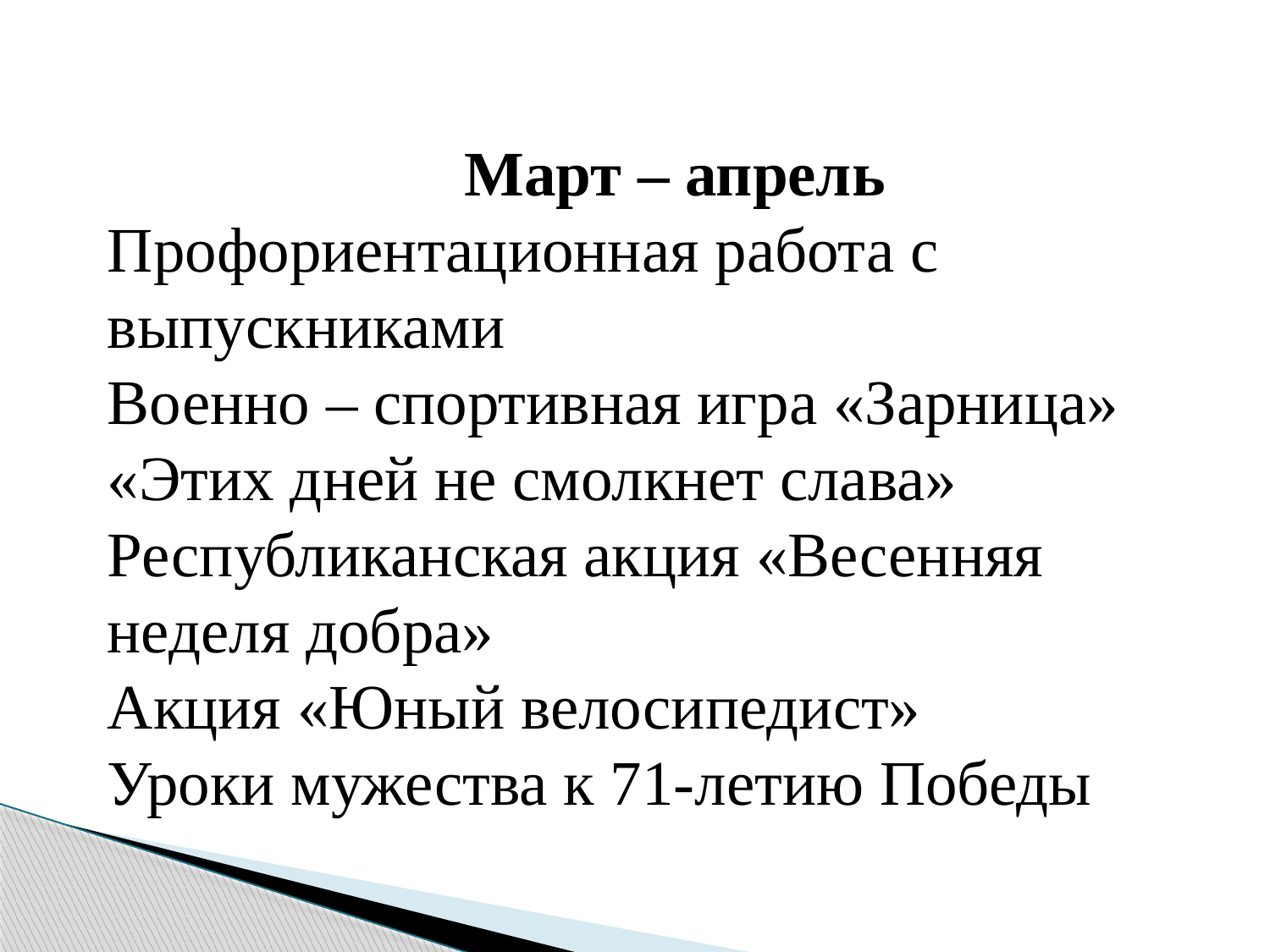

Март – апрель
Профориентационная работа с выпускниками
Военно – спортивная игра «Зарница»
«Этих дней не смолкнет слава»
Республиканская акция «Весенняя неделя добра»
Акция «Юный велосипедист»
Уроки мужества к 71-летию Победы